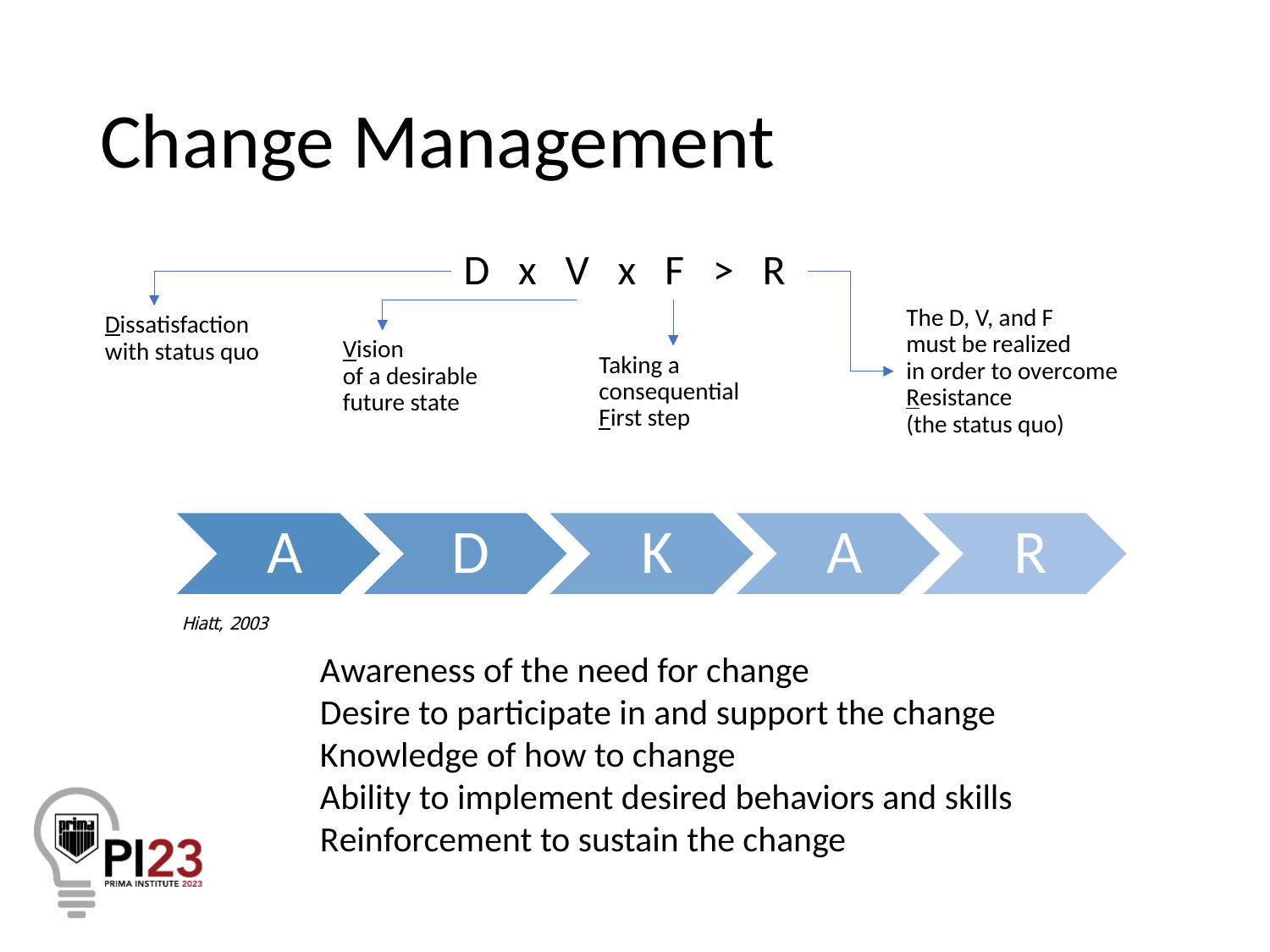

# Change Management
D   x   V   x   F   >   R
The D, V, and F
must be realized
in order to overcome
Resistance
(the status quo)
Dissatisfaction
with status quo
Vision
of a desirable
future state
Taking a
consequential
First step
A
D
K
A
R
Hiatt, 2003
Awareness of the need for change
Desire to participate in and support the change
Knowledge of how to change
Ability to implement desired behaviors and skills
Reinforcement to sustain the change